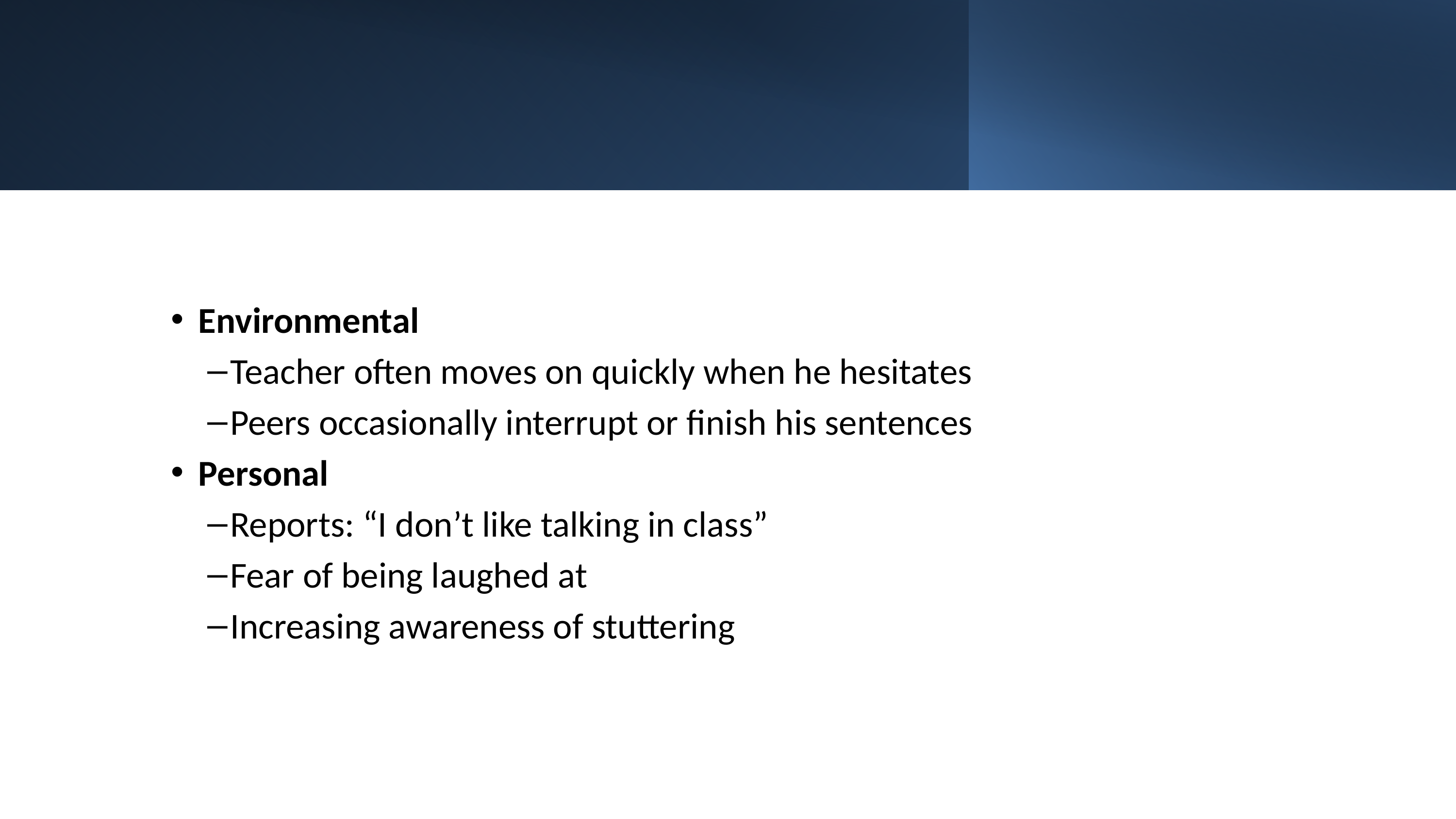

#
Environmental
Teacher often moves on quickly when he hesitates
Peers occasionally interrupt or finish his sentences
Personal
Reports: “I don’t like talking in class”
Fear of being laughed at
Increasing awareness of stuttering